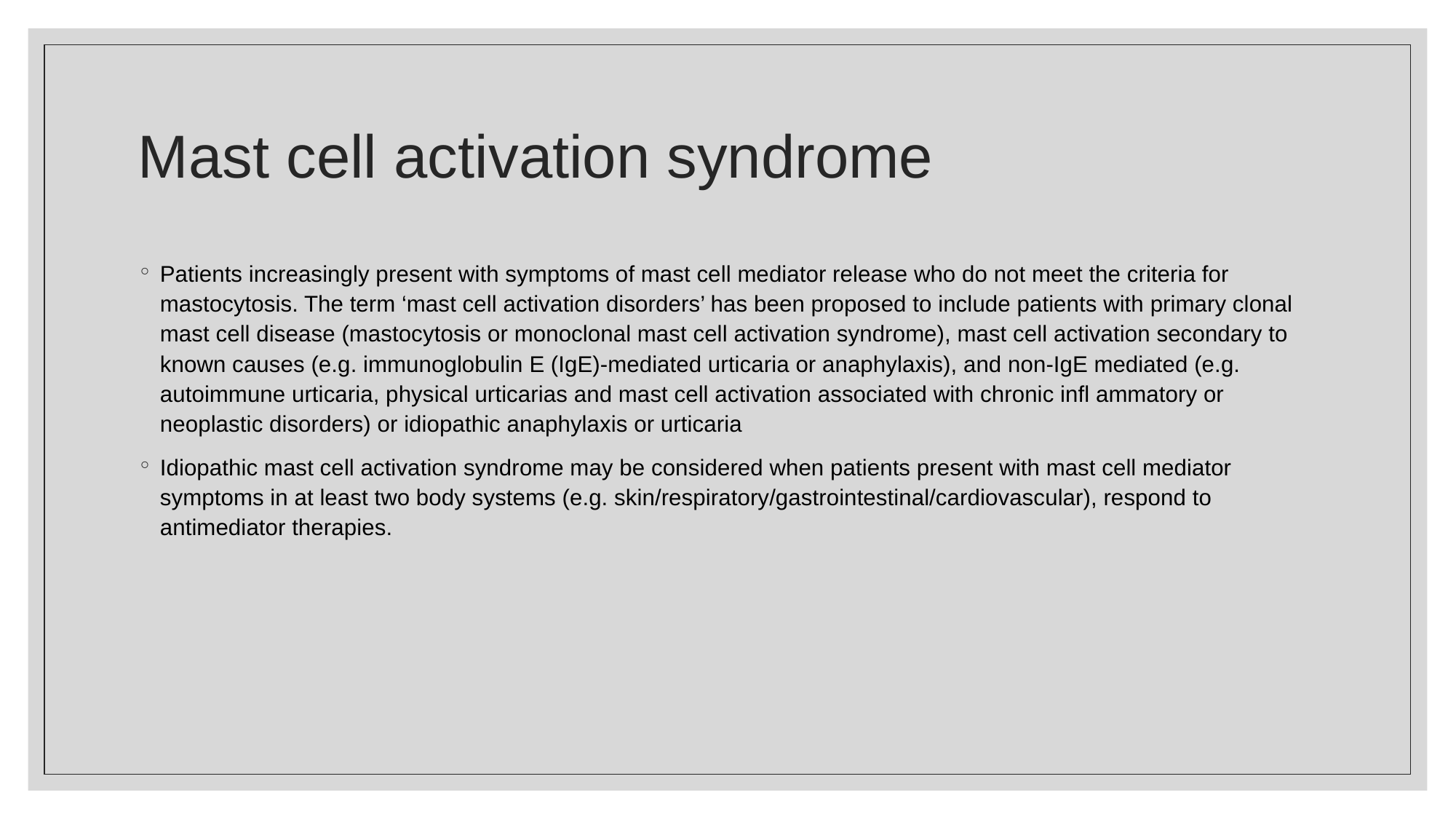

# Mast cell activation syndrome
Patients increasingly present with symptoms of mast cell mediator release who do not meet the criteria for mastocytosis. The term ‘mast cell activation disorders’ has been proposed to include patients with primary clonal mast cell disease (mastocytosis or monoclonal mast cell activation syndrome), mast cell activation secondary to known causes (e.g. immunoglobulin E (IgE)‐mediated urticaria or anaphylaxis), and non‐IgE mediated (e.g. autoimmune urticaria, physical urticarias and mast cell activation associated with chronic infl ammatory or neoplastic disorders) or idiopathic anaphylaxis or urticaria
Idiopathic mast cell activation syndrome may be considered when patients present with mast cell mediator symptoms in at least two body systems (e.g. skin/respiratory/gastrointestinal/cardiovascular), respond to antimediator therapies.